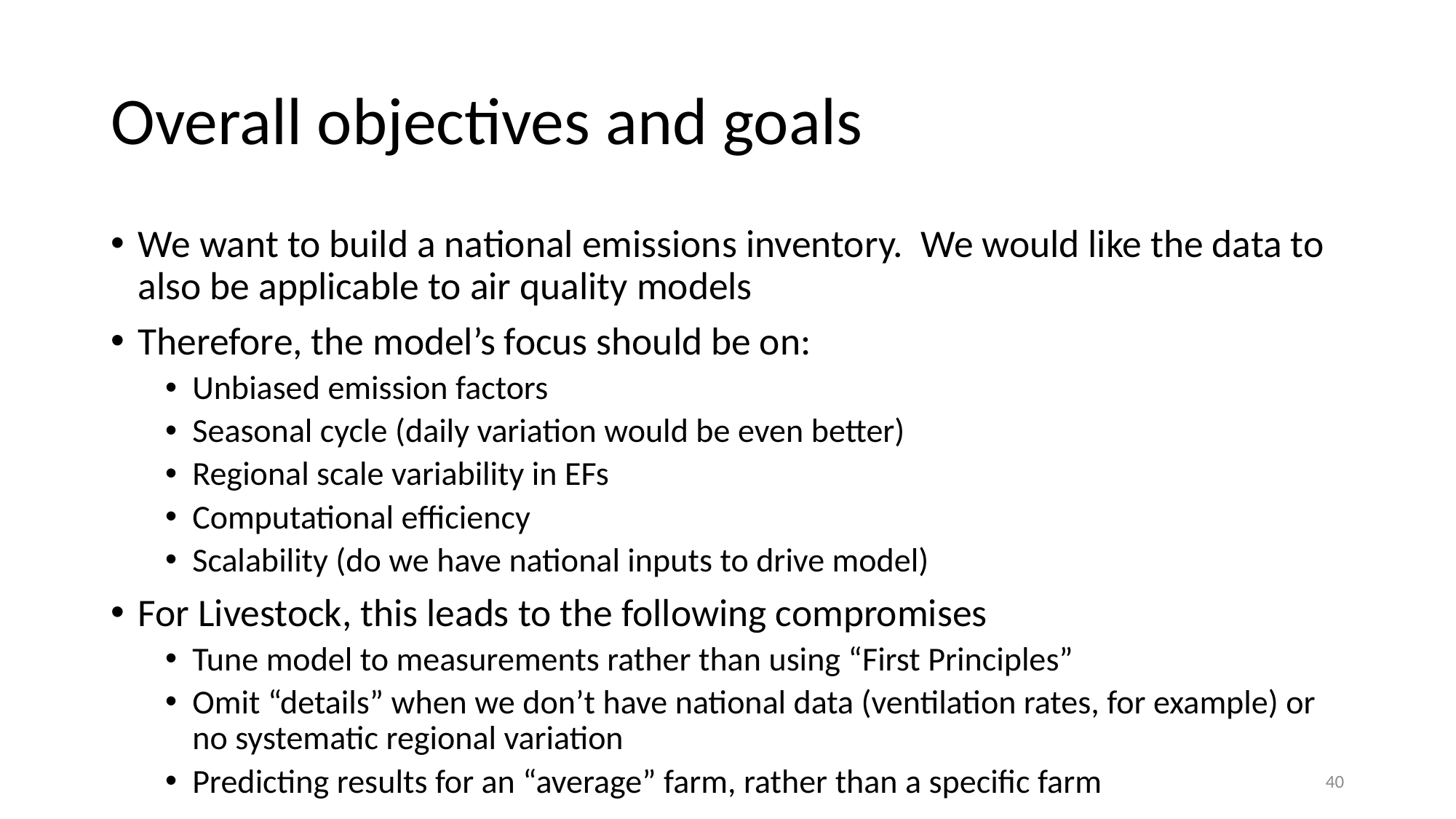

# Overall objectives and goals
We want to build a national emissions inventory.  We would like the data to also be applicable to air quality models
Therefore, the model’s focus should be on:
Unbiased emission factors
Seasonal cycle (daily variation would be even better)
Regional scale variability in EFs
Computational efficiency
Scalability (do we have national inputs to drive model)
For Livestock, this leads to the following compromises
Tune model to measurements rather than using “First Principles”
Omit “details” when we don’t have national data (ventilation rates, for example) or no systematic regional variation
Predicting results for an “average” farm, rather than a specific farm
40